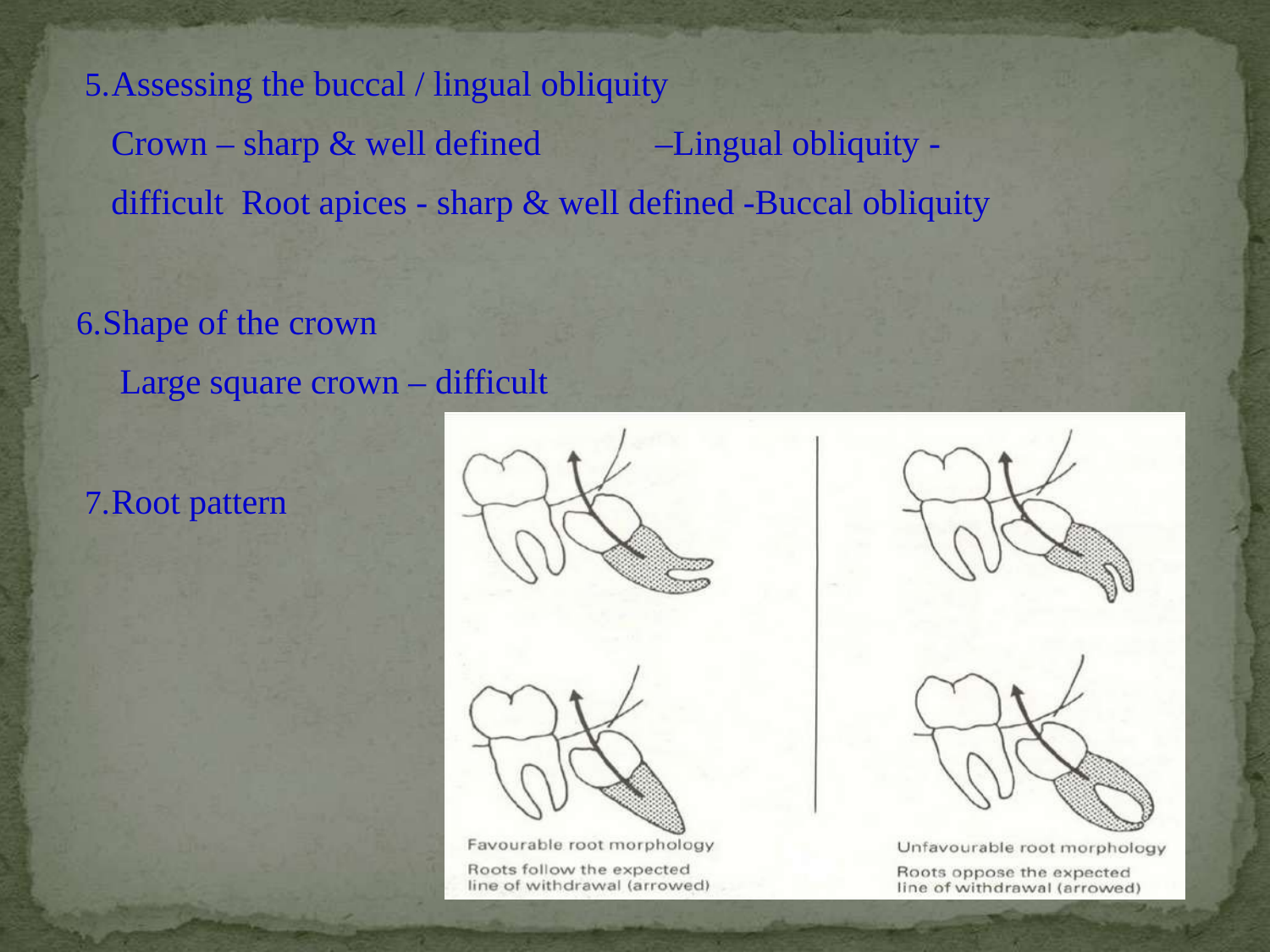

Assessing the buccal / lingual obliquity
Crown – sharp & well defined	–Lingual obliquity -difficult  Root apices - sharp & well defined -Buccal obliquity

Shape of the crown
Large square crown – difficult

Root pattern